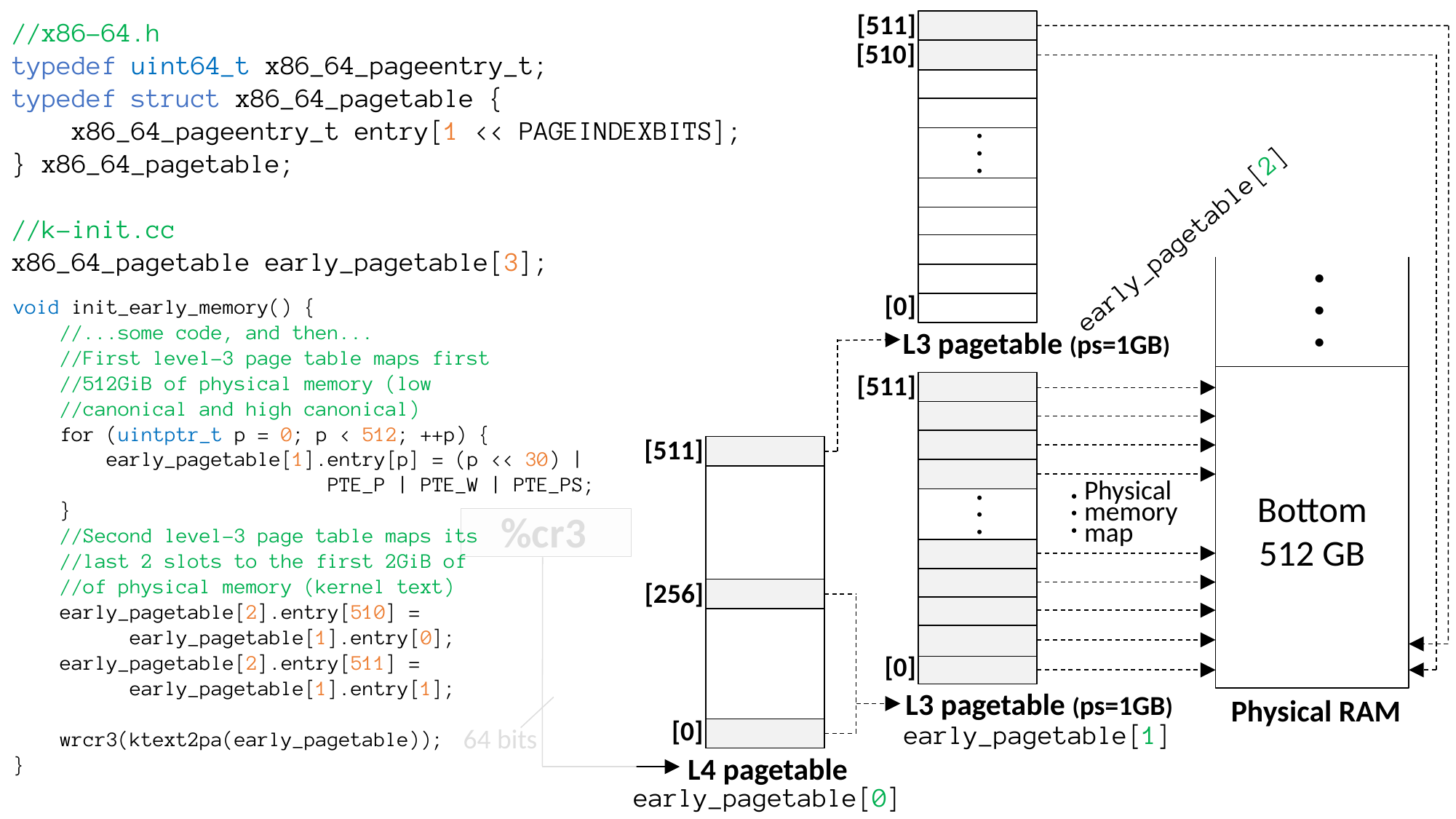

[511]

[0]

. . .

L3 pagetable (ps=1GB)
//x86-64.h
typedef uint64_t x86_64_pageentry_t;
typedef struct x86_64_pagetable {
    x86_64_pageentry_t entry[1 << PAGEINDEXBITS];
} x86_64_pagetable;

//k-init.cc
x86_64_pagetable early_pagetable[3];
[510]
early_pagetable[2]

Bottom 512 GB
. . .
void init_early_memory() {
    //...some code, and then...
    //First level-3 page table maps first
    //512GiB of physical memory (low
    //canonical and high canonical)
    for (uintptr_t p = 0; p < 512; ++p) {
        early_pagetable[1].entry[p] = (p << 30) |
                           PTE_P | PTE_W | PTE_PS;
    }
    //Second level-3 page table maps its
    //last 2 slots to the first 2GiB of
    //of physical memory (kernel text)
    early_pagetable[2].entry[510] =
          early_pagetable[1].entry[0];
    early_pagetable[2].entry[511] =
          early_pagetable[1].entry[1];

    wrcr3(ktext2pa(early_pagetable));
}
[511]

[0]

. . .

L3 pagetable (ps=1GB)
[511]

[0]

[256]

L4 pagetable
Physical memory map
. . .
. . .
%cr3

Physical RAM
64 bits
early_pagetable[1]
early_pagetable[0]